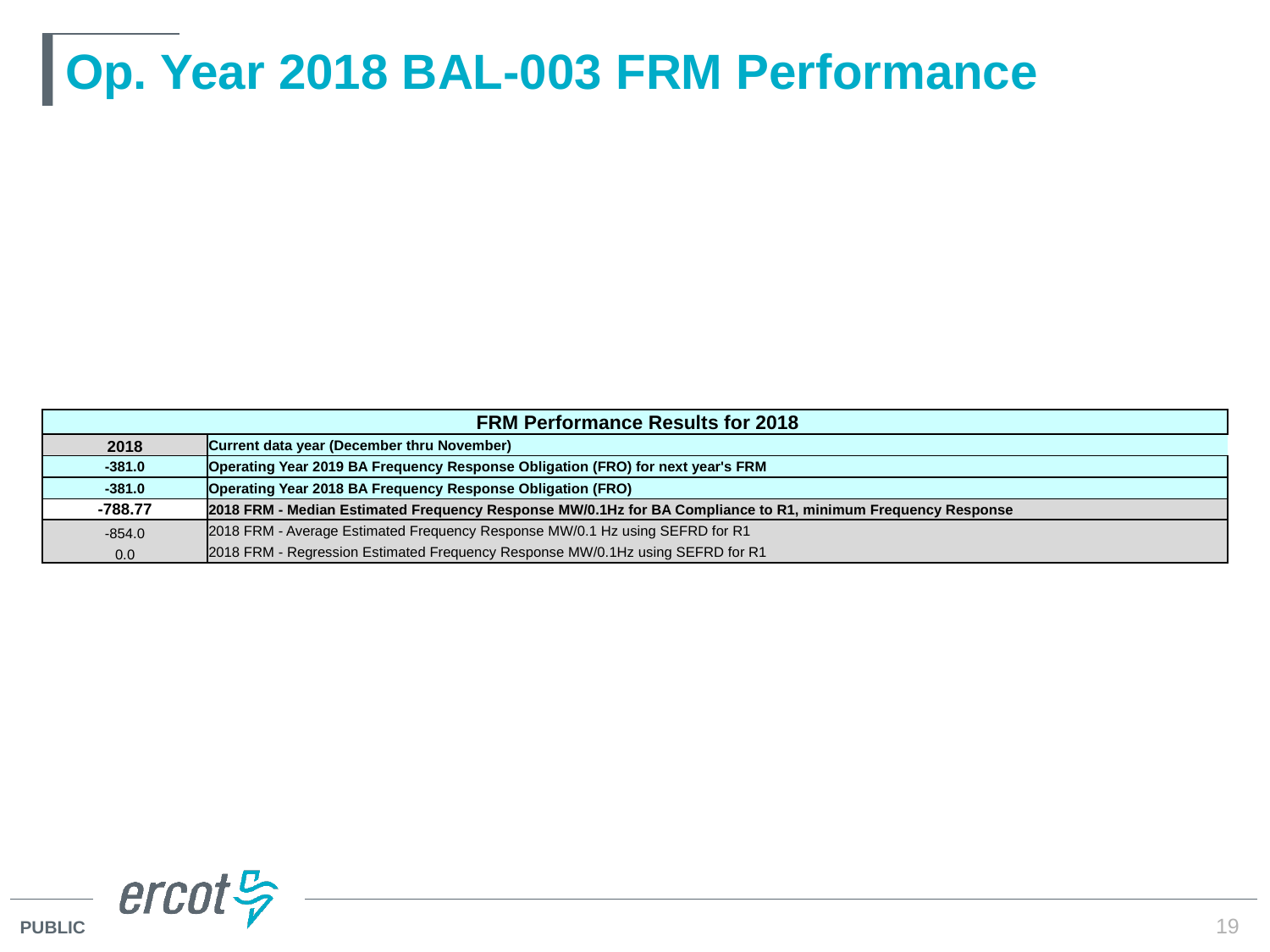

# Op. Year 2018 BAL-003 FRM Performance
| FRM Performance Results for 2018 |  |
| --- | --- |
| 2018 | Current data year (December thru November) |
| -381.0 | Operating Year 2019 BA Frequency Response Obligation (FRO) for next year's FRM |
| -381.0 | Operating Year 2018 BA Frequency Response Obligation (FRO) |
| -788.77 | 2018 FRM - Median Estimated Frequency Response MW/0.1Hz for BA Compliance to R1, minimum Frequency Response |
| -854.0 | 2018 FRM - Average Estimated Frequency Response MW/0.1 Hz using SEFRD for R1 |
| 0.0 | 2018 FRM - Regression Estimated Frequency Response MW/0.1Hz using SEFRD for R1 |
19